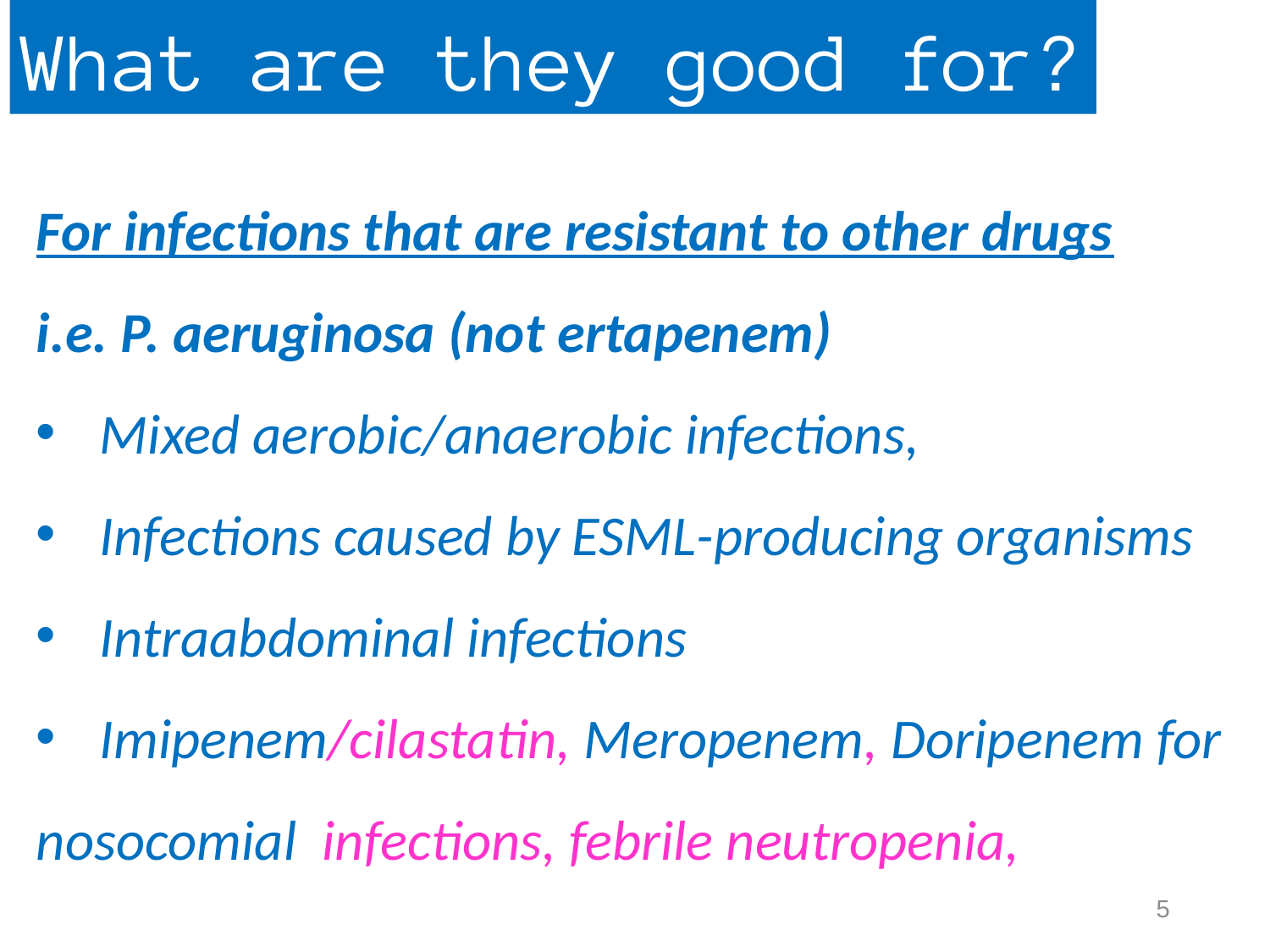

What are they good for?
For infections that are resistant to other drugs
i.e. P. aeruginosa (not ertapenem)
Mixed aerobic/anaerobic infections,
Infections caused by ESML-producing organisms
Intraabdominal infections
Imipenem/cilastatin, Meropenem, Doripenem for
nosocomial  infections, febrile neutropenia,
5